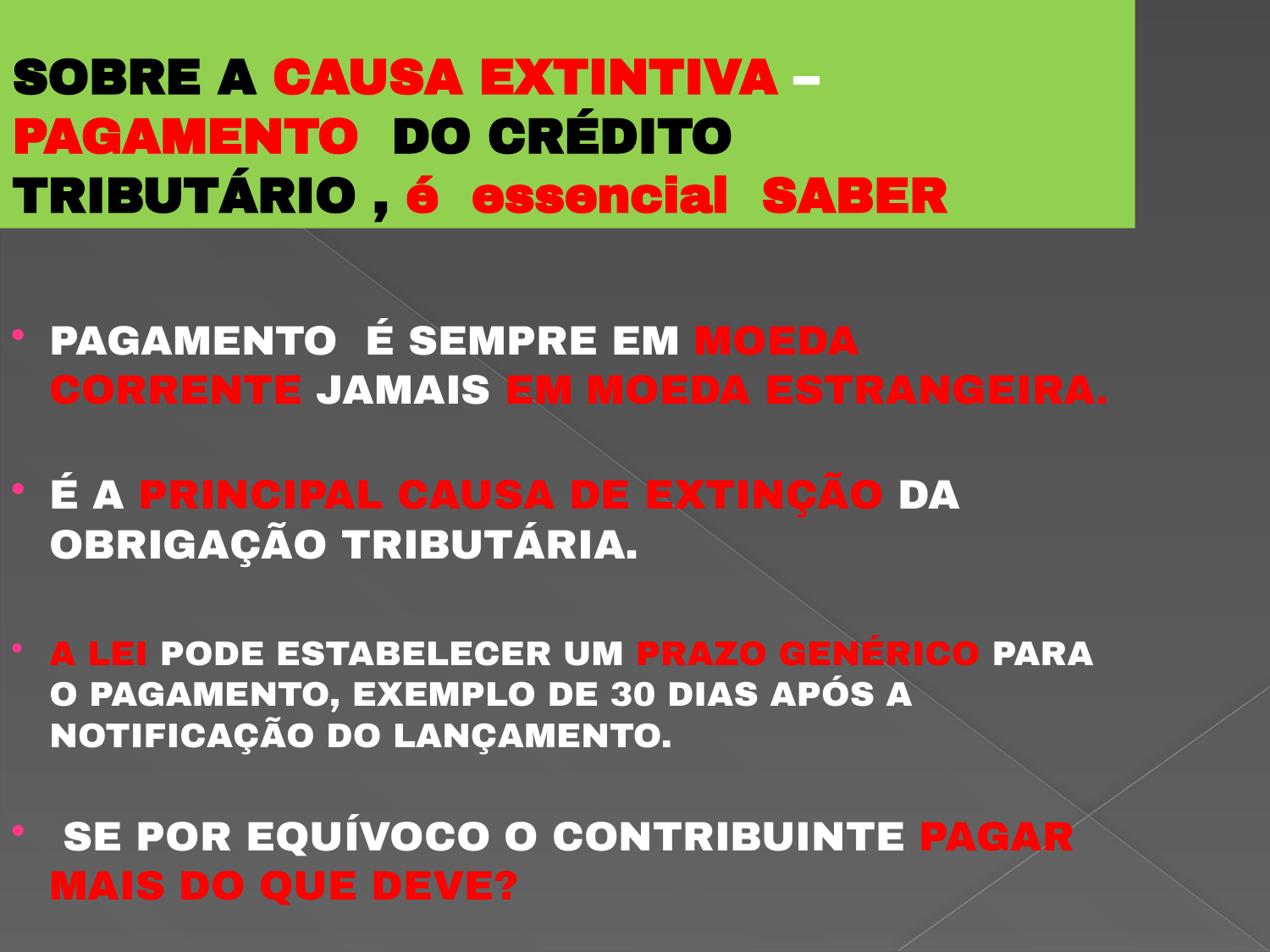

SOBRE A CAUSA EXTINTIVA – PAGAMENTO  DO CRÉDITO TRIBUTÁRIO , é  essencial  SABER
#
A REMISSÃO É PERDÃO DO DÉBITO

PAGAMENTO  É SEMPRE EM MOEDA CORRENTE JAMAIS EM MOEDA ESTRANGEIRA.

É A PRINCIPAL CAUSA DE EXTINÇÃO DA OBRIGAÇÃO TRIBUTÁRIA.

A LEI PODE ESTABELECER UM PRAZO GENÉRICO PARA O PAGAMENTO, EXEMPLO DE 30 DIAS APÓS A NOTIFICAÇÃO DO LANÇAMENTO.

 SE POR EQUÍVOCO O CONTRIBUINTE PAGAR MAIS DO QUE DEVE?